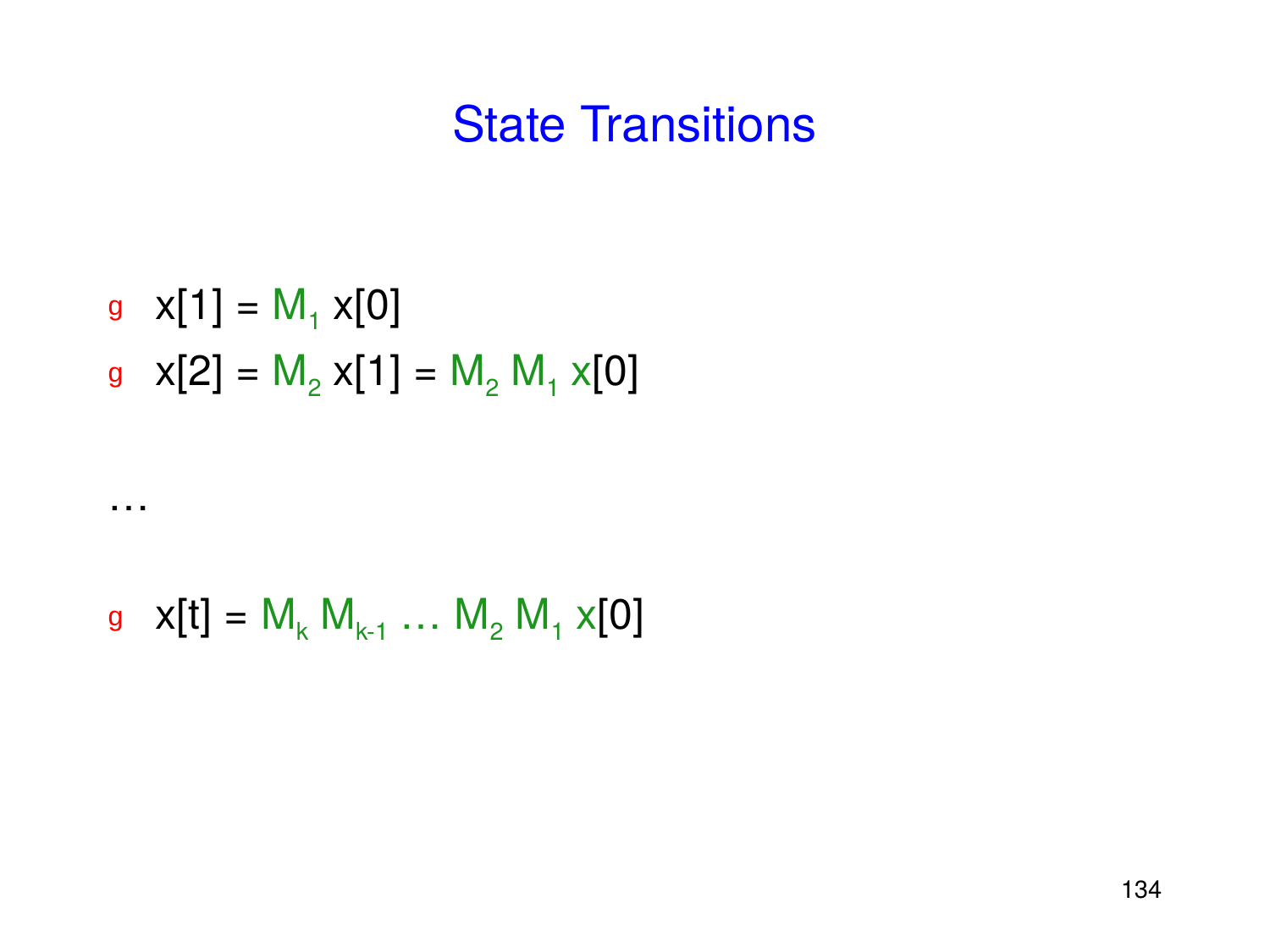

# State Transitions

x[1] = M1 x[0]
x[2] = M2 x[1] = M2 M1 x[0]

…

x[t] = Mk Mk-1 … M2 M1 x[0]
134